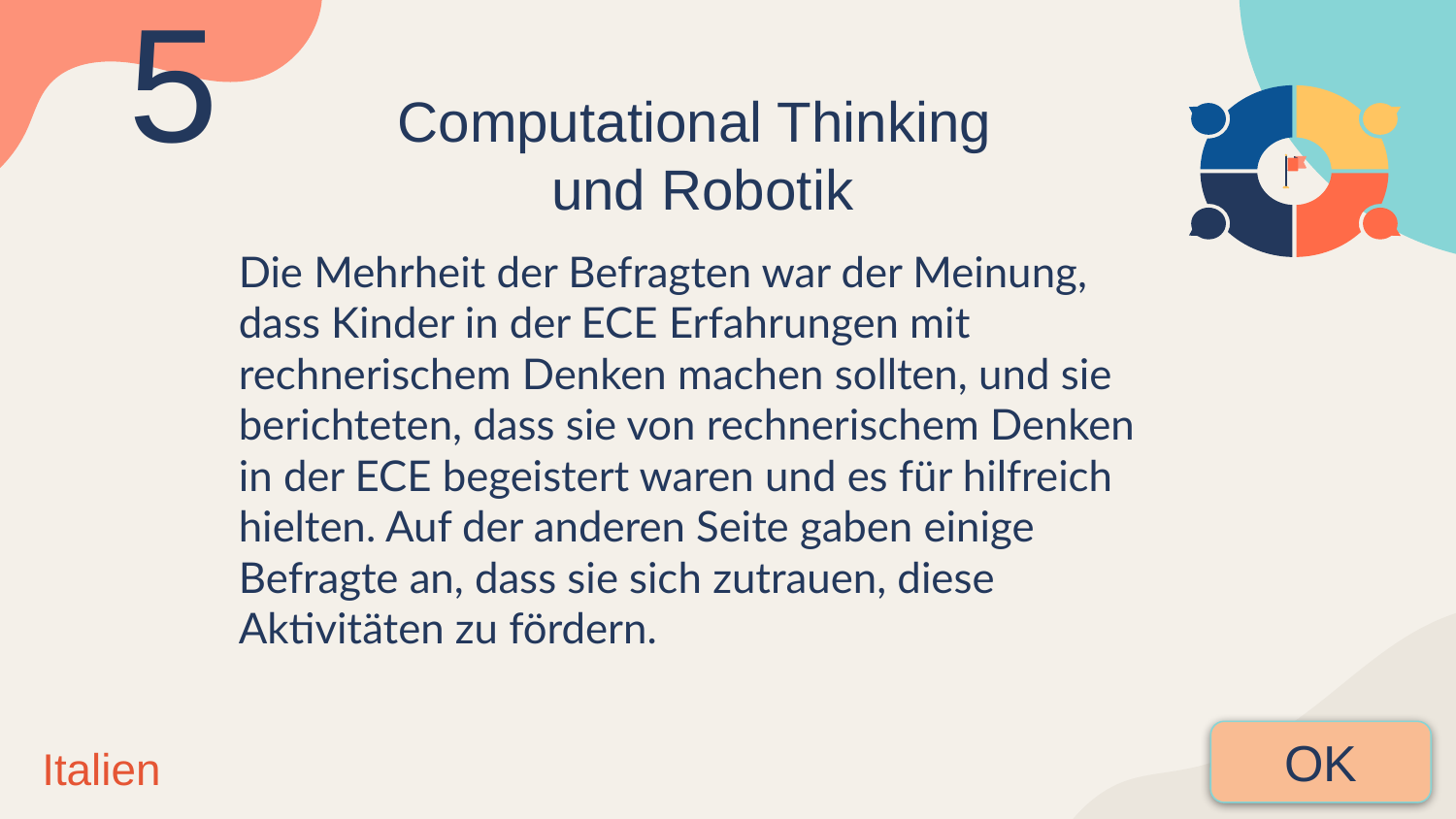

5
# Computational Thinking
und Robotik

Die Mehrheit der Befragten war der Meinung, dass Kinder in der ECE Erfahrungen mit rechnerischem Denken machen sollten, und sie berichteten, dass sie von rechnerischem Denken in der ECE begeistert waren und es für hilfreich hielten. Auf der anderen Seite gaben einige Befragte an, dass sie sich zutrauen, diese Aktivitäten zu fördern.
OK
Italien